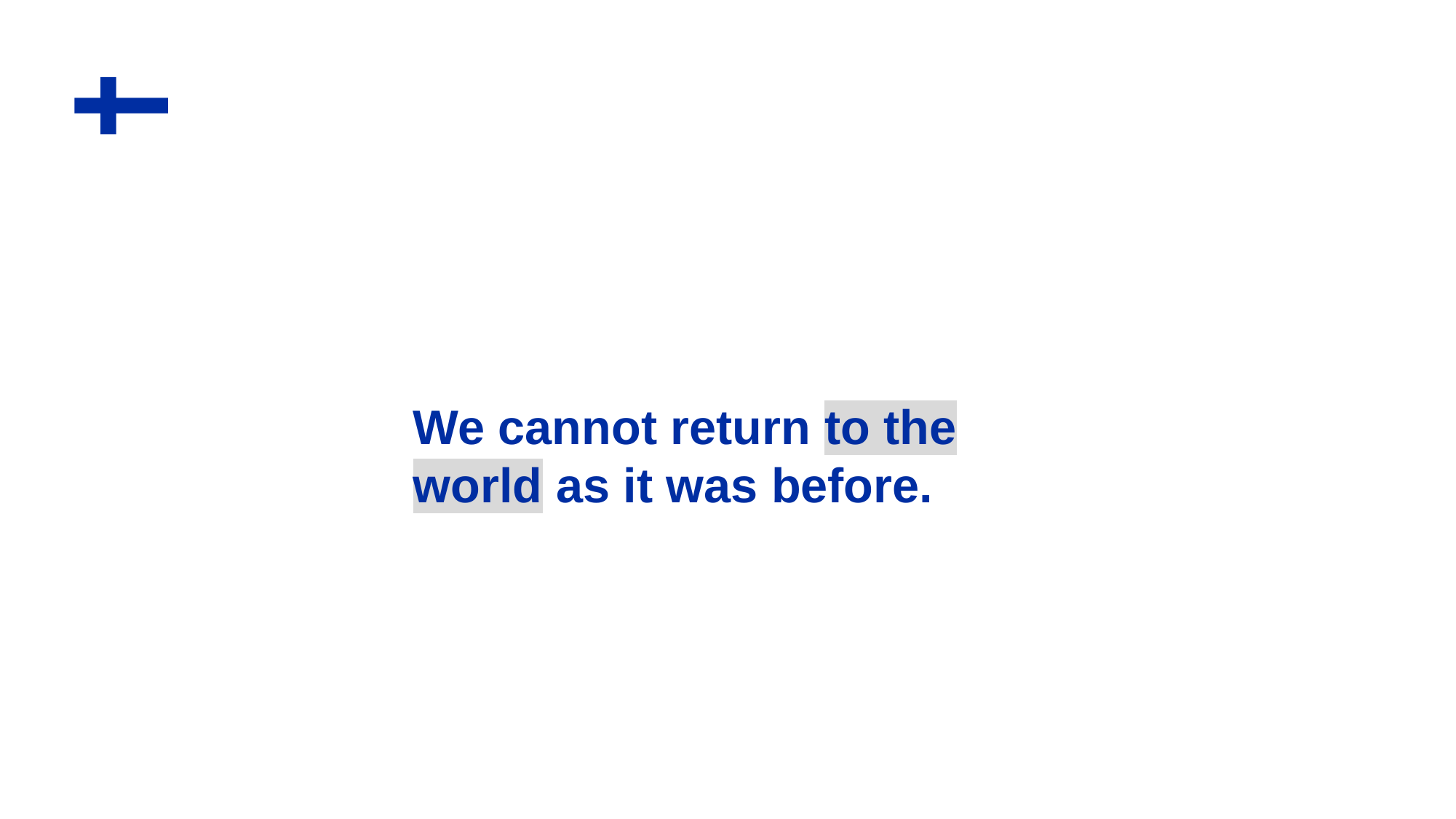

# We cannot return to the world as it was before.